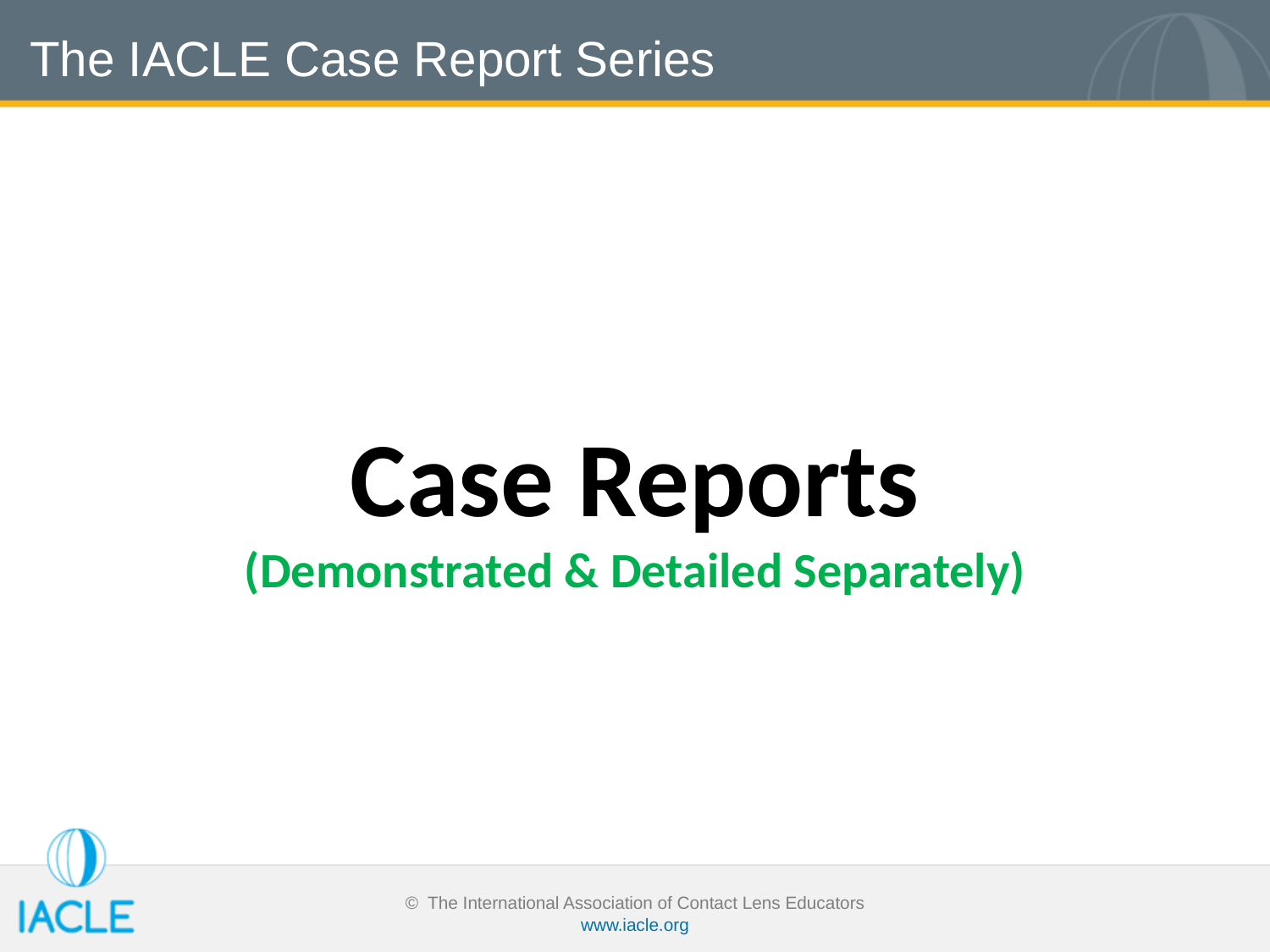

# The IACLE Case Report Series
Case Reports
(Demonstrated & Detailed Separately)